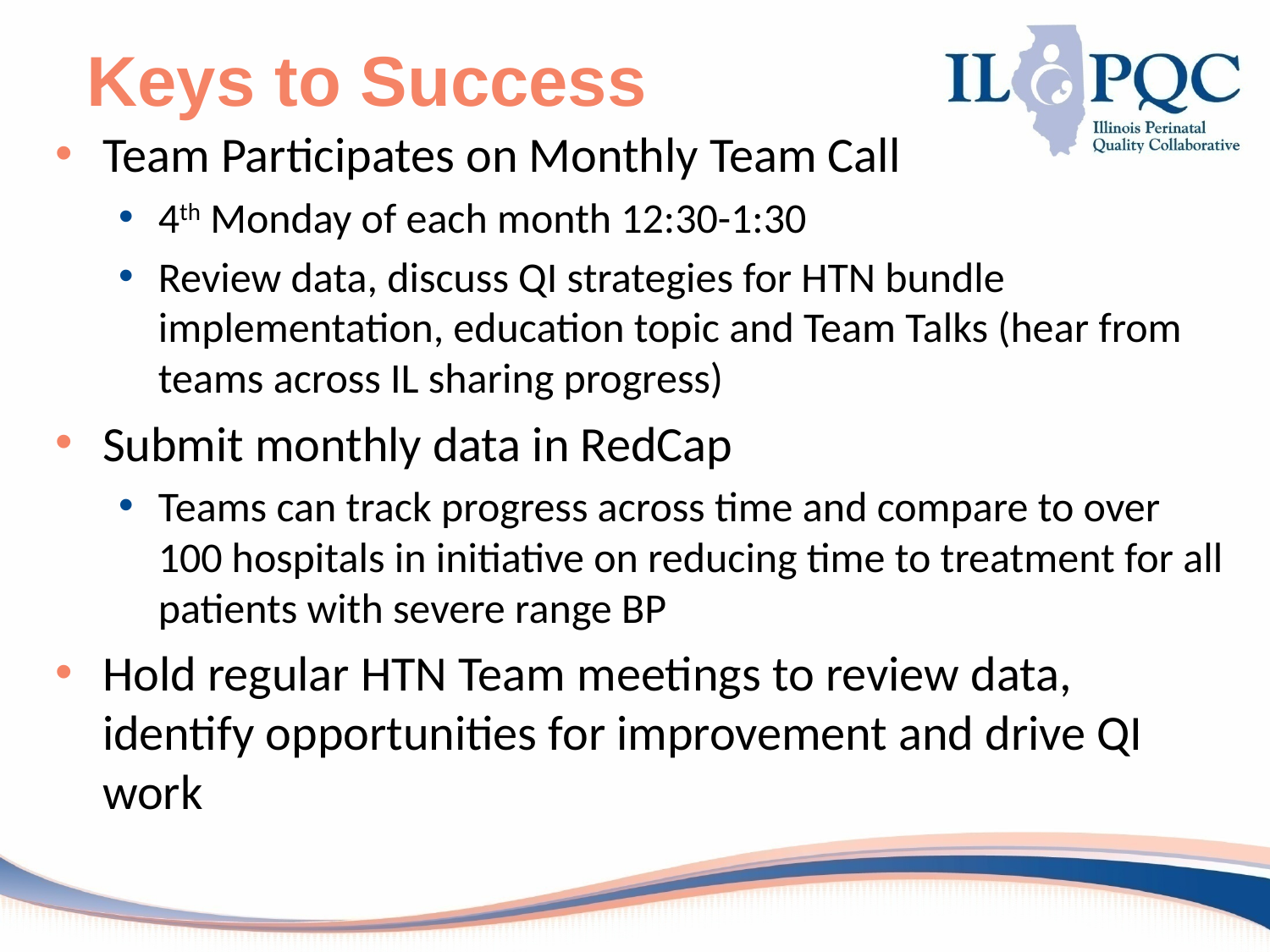

# Keys to Success
Team Participates on Monthly Team Call
4th Monday of each month 12:30-1:30
Review data, discuss QI strategies for HTN bundle implementation, education topic and Team Talks (hear from teams across IL sharing progress)
Submit monthly data in RedCap
Teams can track progress across time and compare to over 100 hospitals in initiative on reducing time to treatment for all patients with severe range BP
Hold regular HTN Team meetings to review data, identify opportunities for improvement and drive QI work